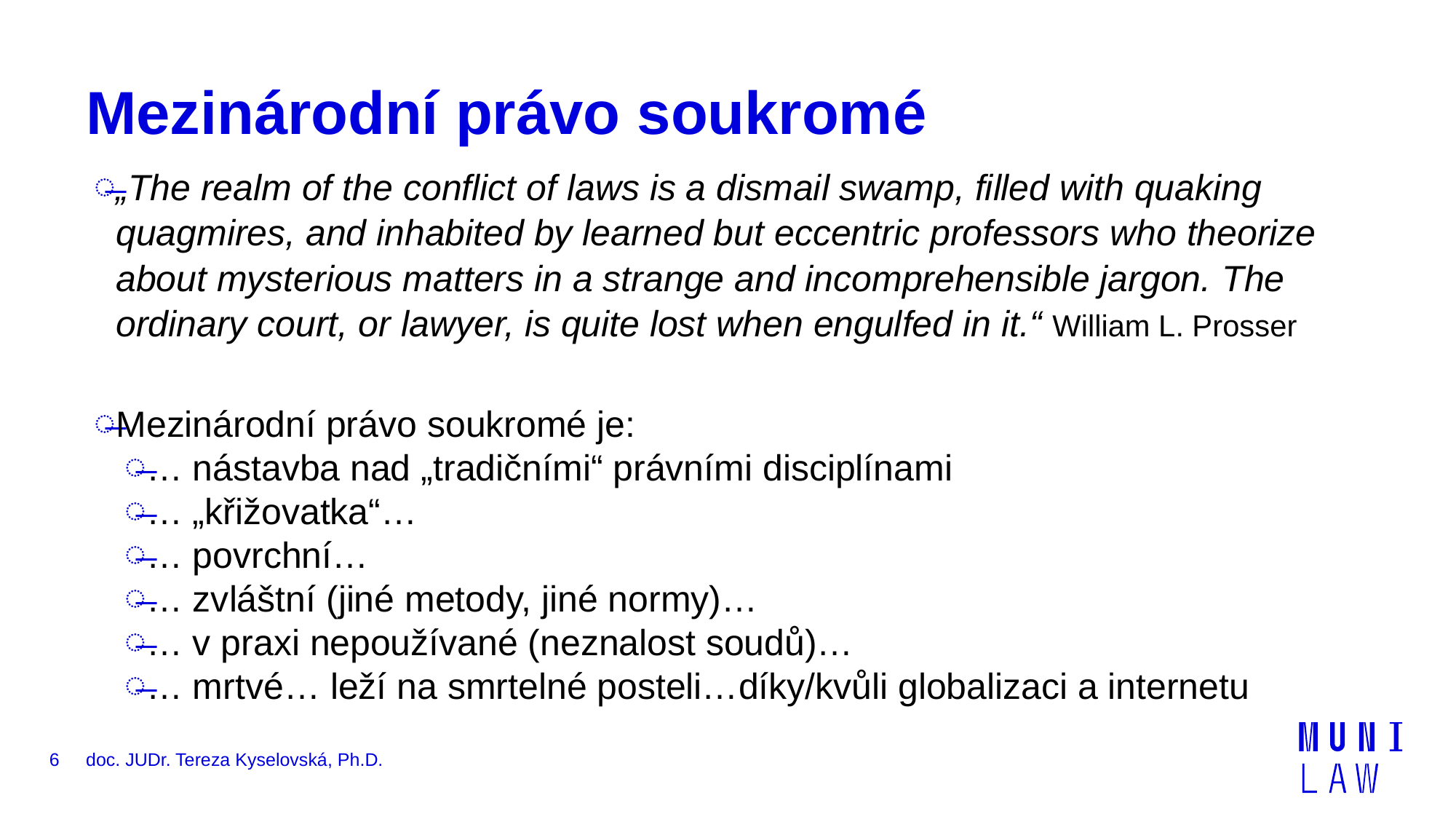

# Mezinárodní právo soukromé
„The realm of the conflict of laws is a dismail swamp, filled with quaking quagmires, and inhabited by learned but eccentric professors who theorize about mysterious matters in a strange and incomprehensible jargon. The ordinary court, or lawyer, is quite lost when engulfed in it.“ William L. Prosser

Mezinárodní právo soukromé je:
… nástavba nad „tradičními“ právními disciplínami
… „křižovatka“…
… povrchní…
… zvláštní (jiné metody, jiné normy)…
… v praxi nepoužívané (neznalost soudů)…
… mrtvé… leží na smrtelné posteli…díky/kvůli globalizaci a internetu

6
doc. JUDr. Tereza Kyselovská, Ph.D.